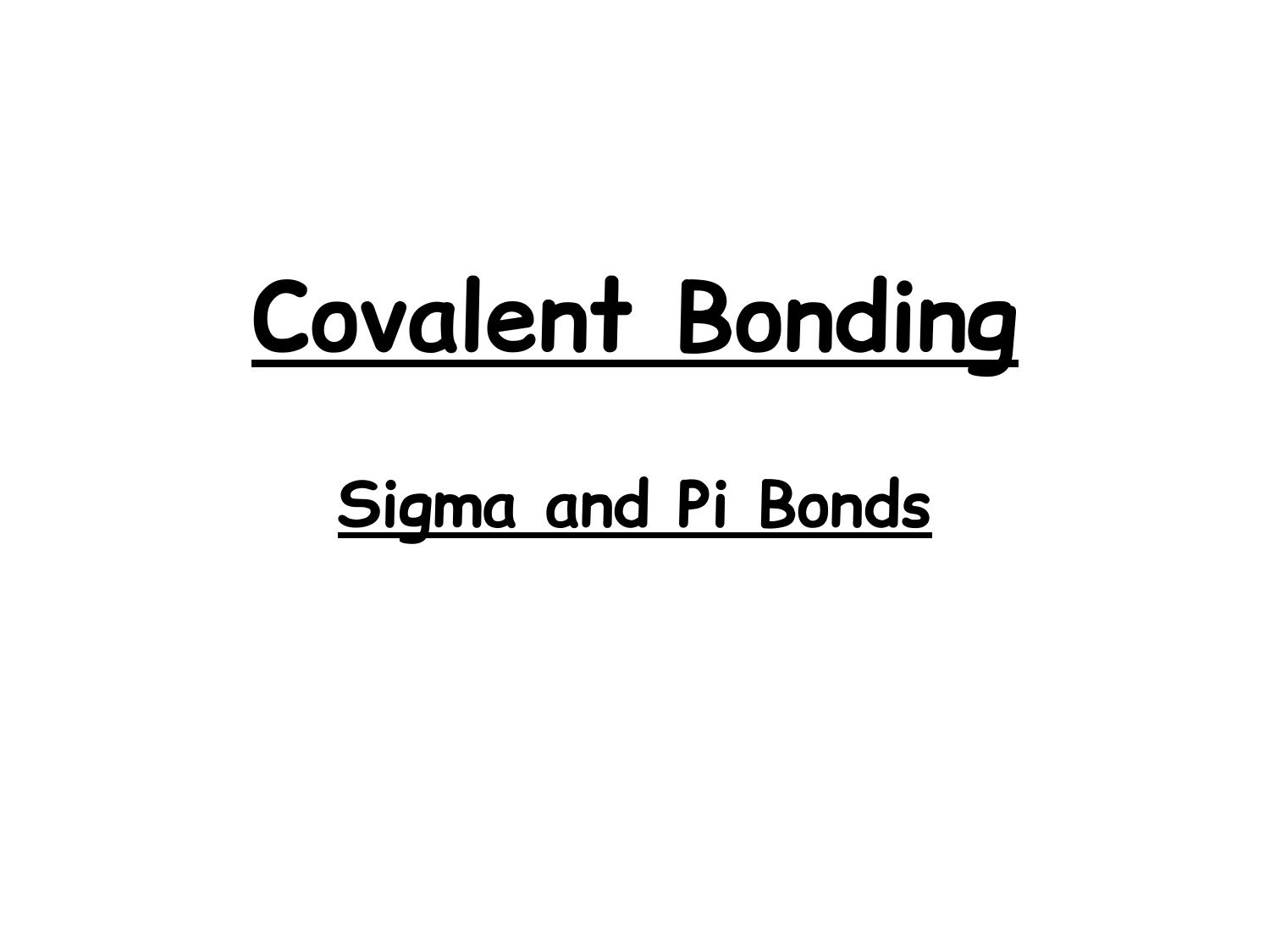

# Covalent Bonding Sigma and Pi Bonds